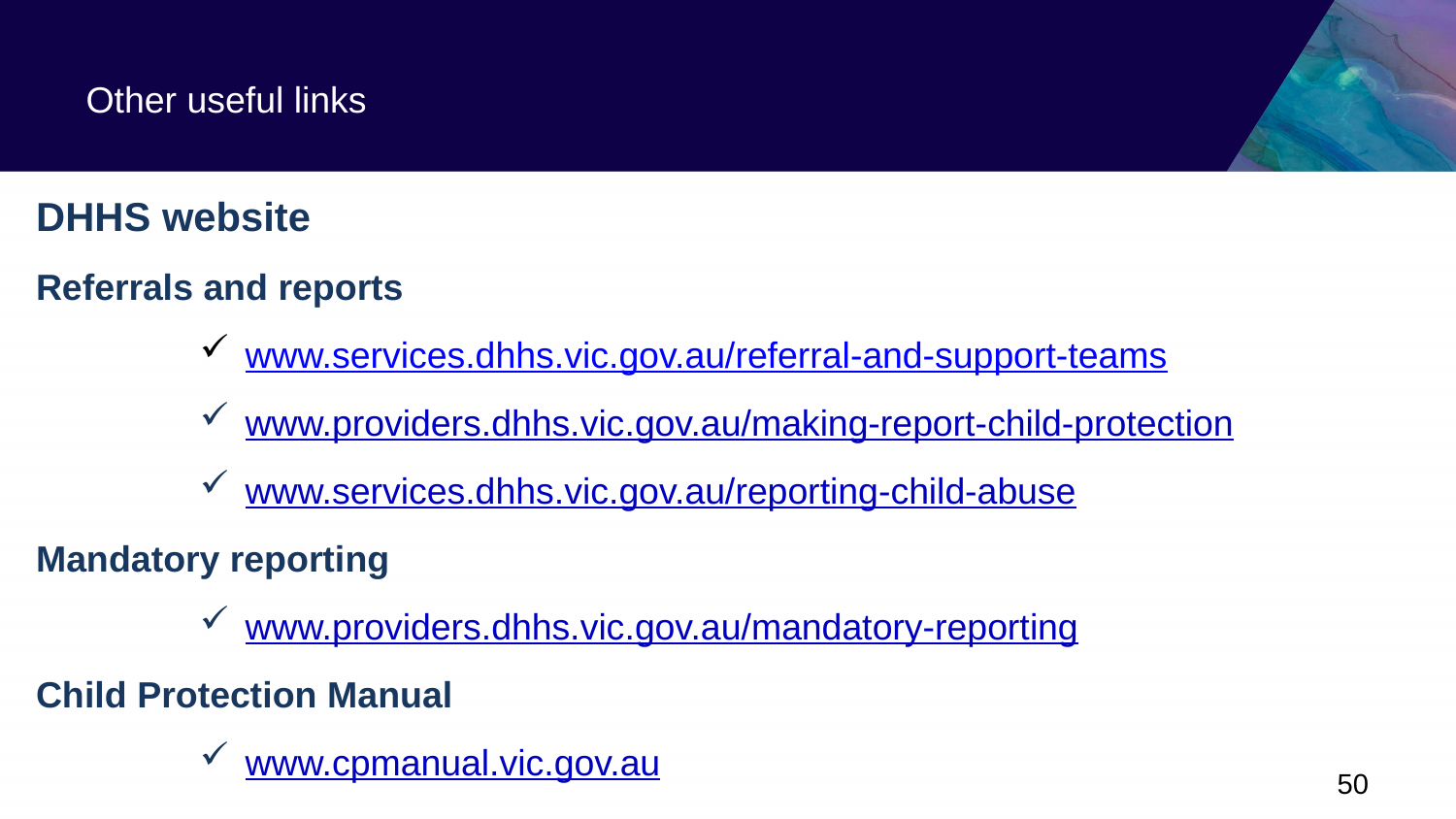

# Other useful links
DHHS website
Referrals and reports
www.services.dhhs.vic.gov.au/referral-and-support-teams
www.providers.dhhs.vic.gov.au/making-report-child-protection
www.services.dhhs.vic.gov.au/reporting-child-abuse
Mandatory reporting
www.providers.dhhs.vic.gov.au/mandatory-reporting
Child Protection Manual
www.cpmanual.vic.gov.au

50